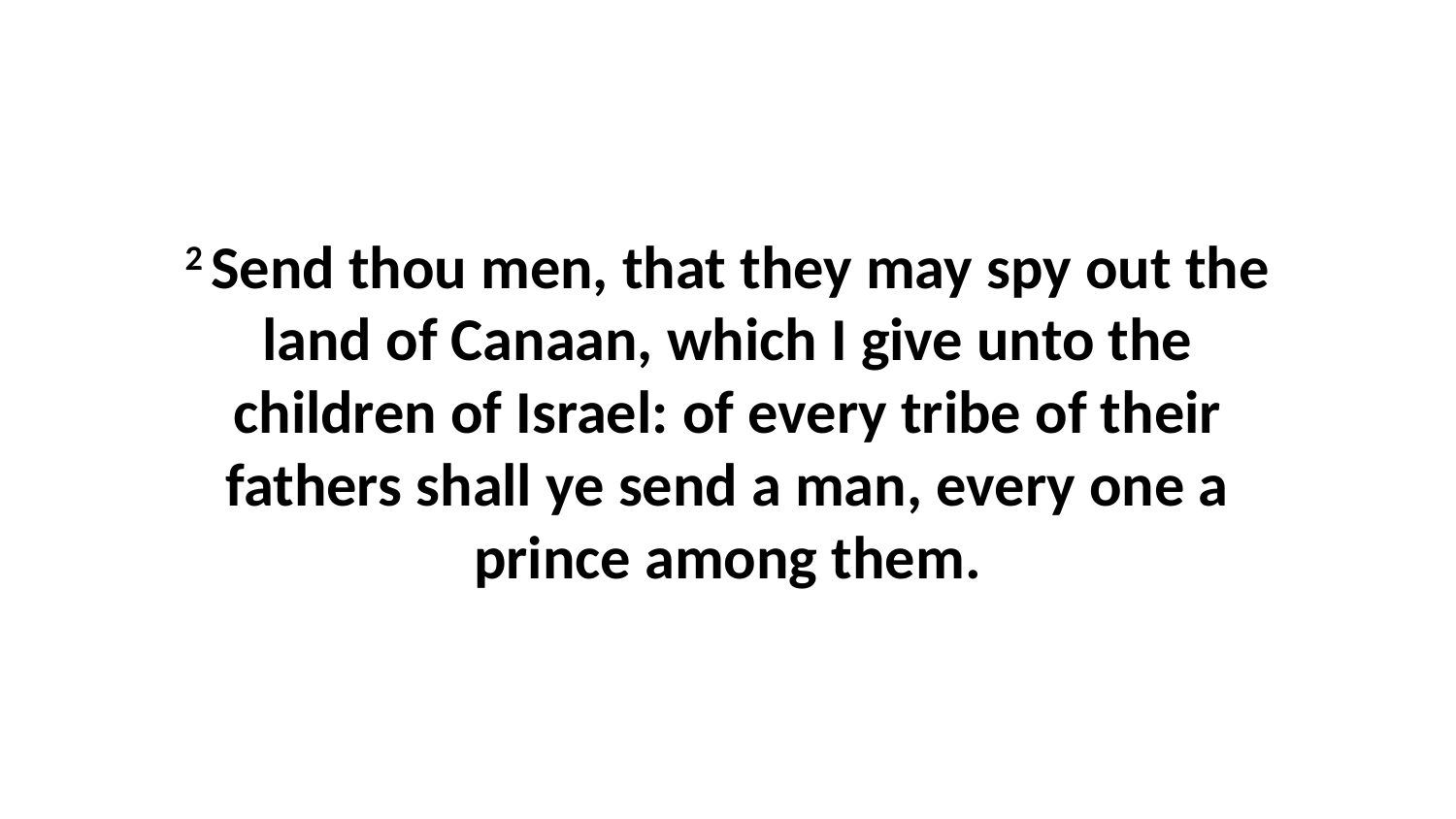

2 Send thou men, that they may spy out the land of Canaan, which I give unto the children of Israel: of every tribe of their fathers shall ye send a man, every one a prince among them.